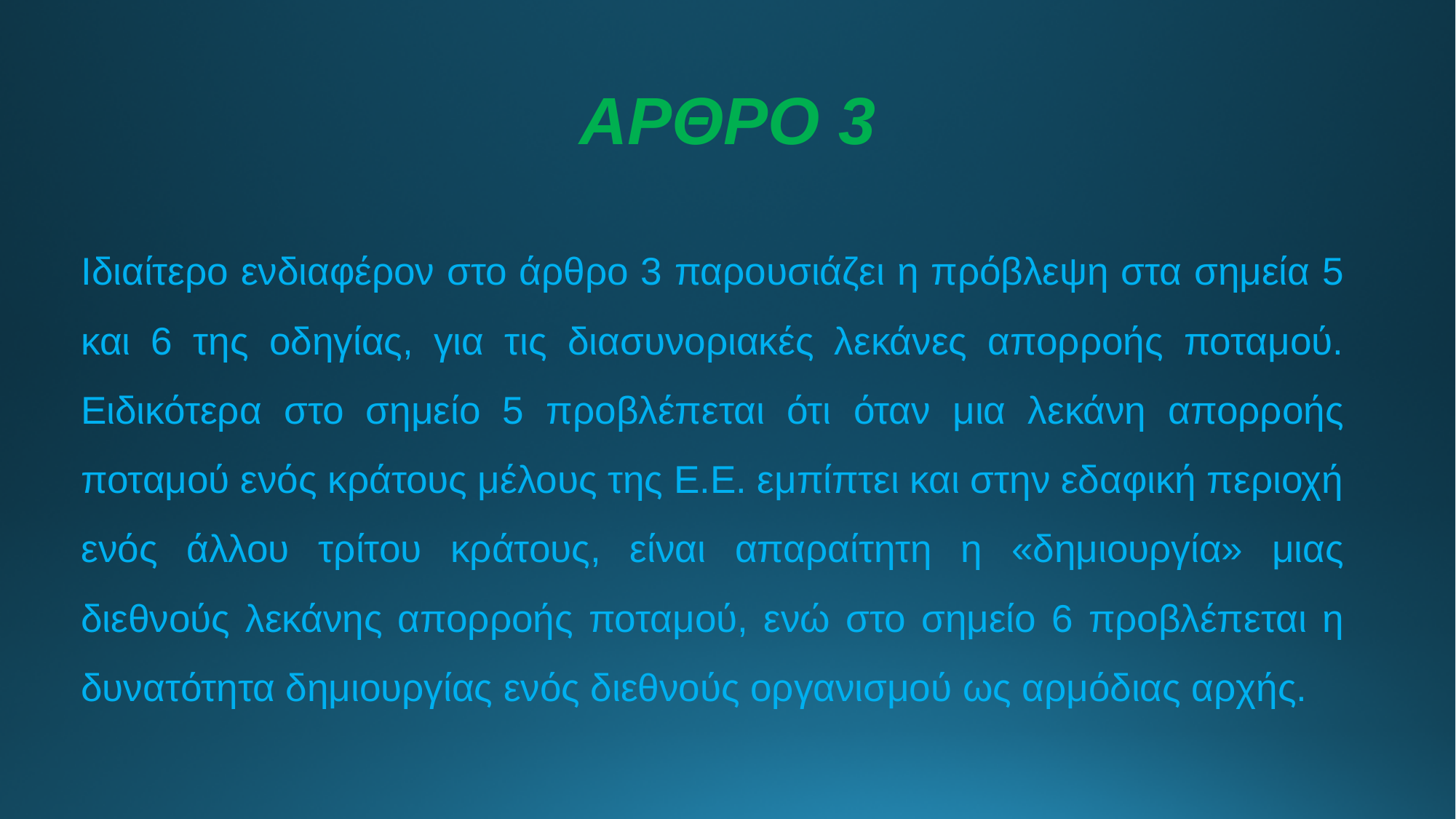

# ΑΡΘΡΟ 3
Ιδιαίτερο ενδιαφέρον στο άρθρο 3 παρουσιάζει η πρόβλεψη στα σημεία 5 και 6 της οδηγίας, για τις διασυνοριακές λεκάνες απορροής ποταμού. Ειδικότερα στο σημείο 5 προβλέπεται ότι όταν μια λεκάνη απορροής ποταμού ενός κράτους μέλους της Ε.Ε. εμπίπτει και στην εδαφική περιοχή ενός άλλου τρίτου κράτους, είναι απαραίτητη η «δημιουργία» μιας διεθνούς λεκάνης απορροής ποταμού, ενώ στο σημείο 6 προβλέπεται η δυνατότητα δημιουργίας ενός διεθνούς οργανισμού ως αρμόδιας αρχής.